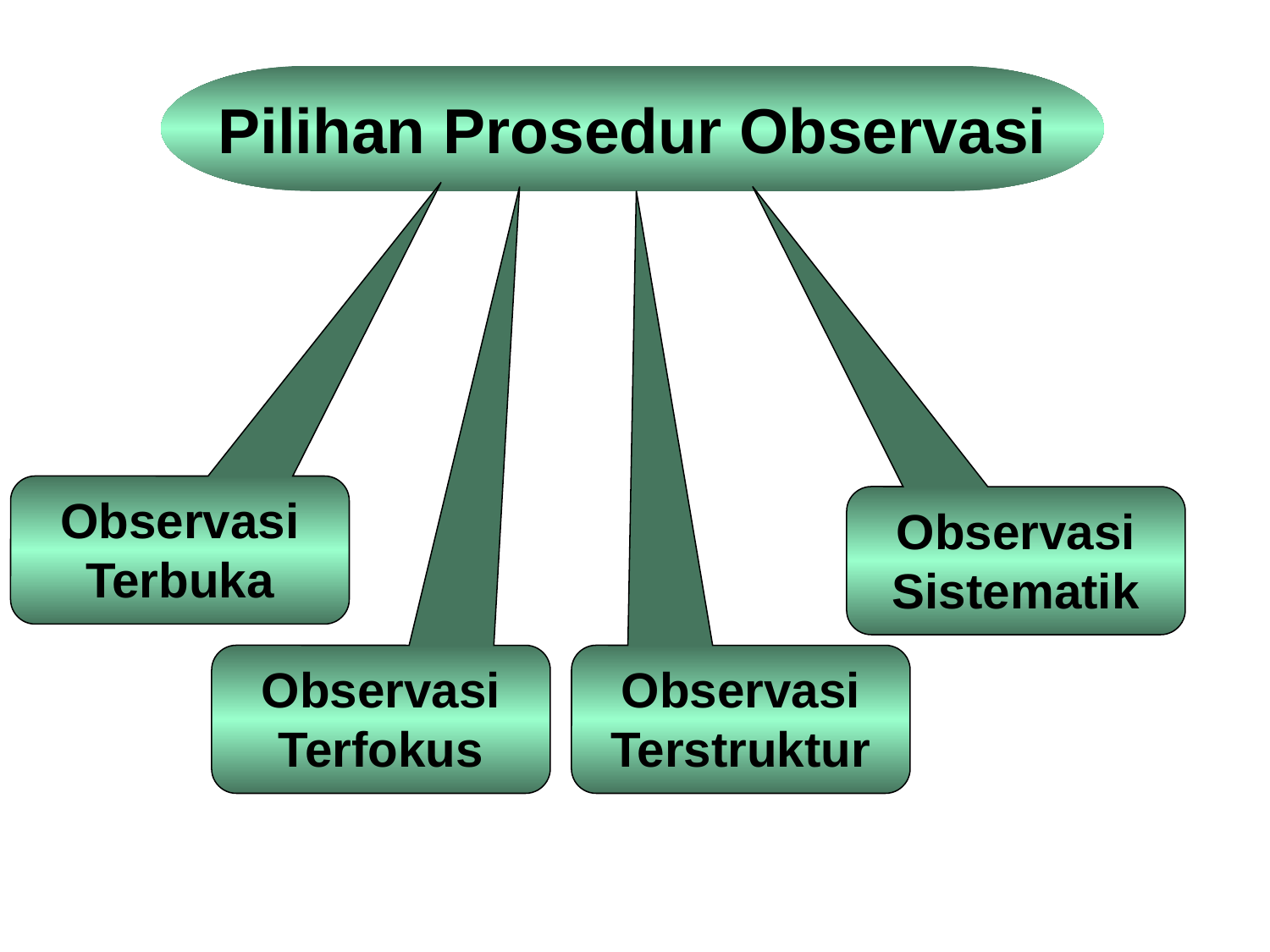

Pilihan Prosedur Observasi
Observasi Terbuka
Observasi Sistematik
Observasi Terfokus
Observasi Terstruktur